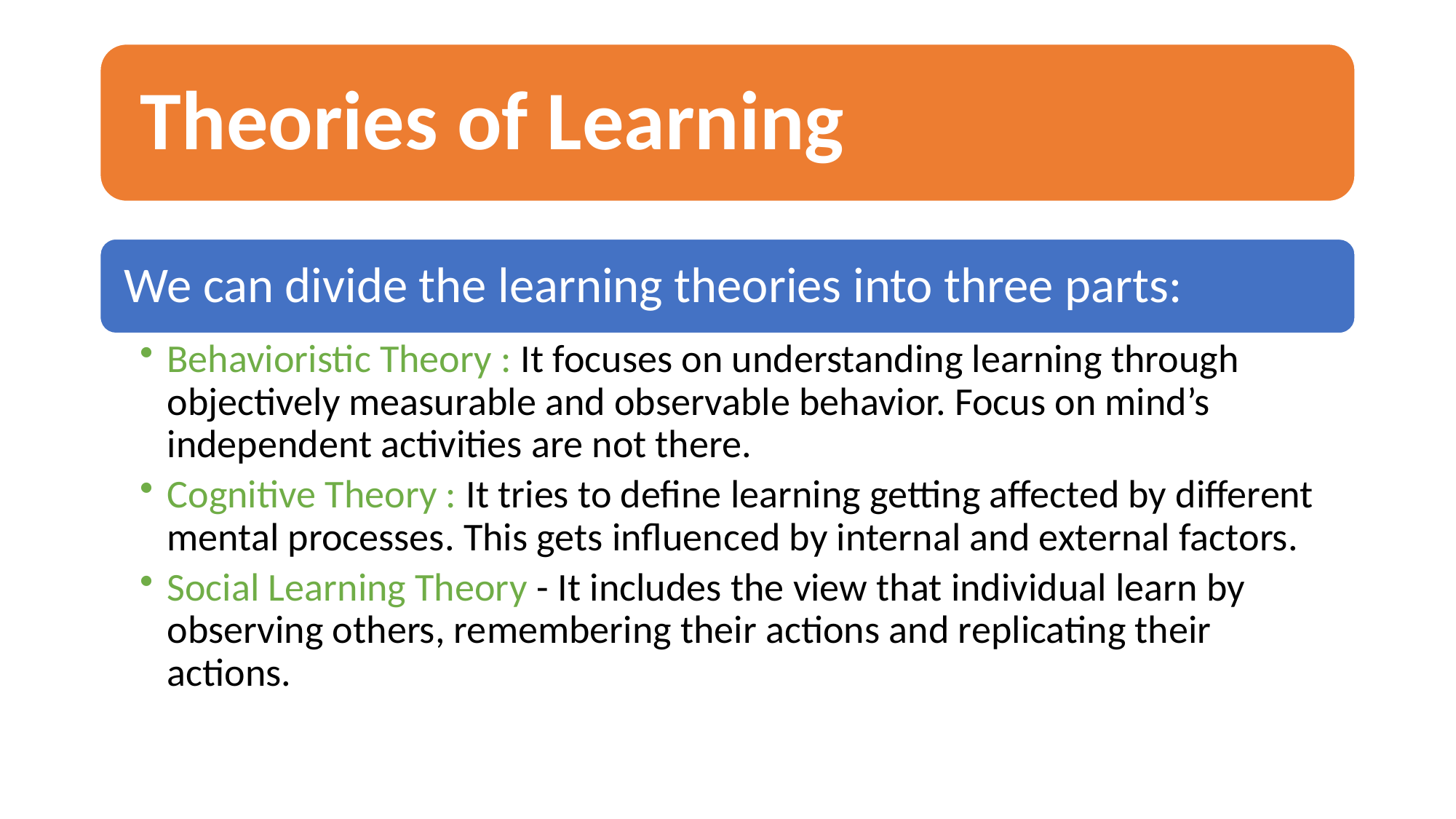

Theories of Learning
We can divide the learning theories into three parts:
Behavioristic Theory : It focuses on understanding learning through objectively measurable and observable behavior. Focus on mind’s independent activities are not there.
Cognitive Theory : It tries to define learning getting affected by different mental processes. This gets influenced by internal and external factors.
Social Learning Theory - It includes the view that individual learn by observing others, remembering their actions and replicating their actions.